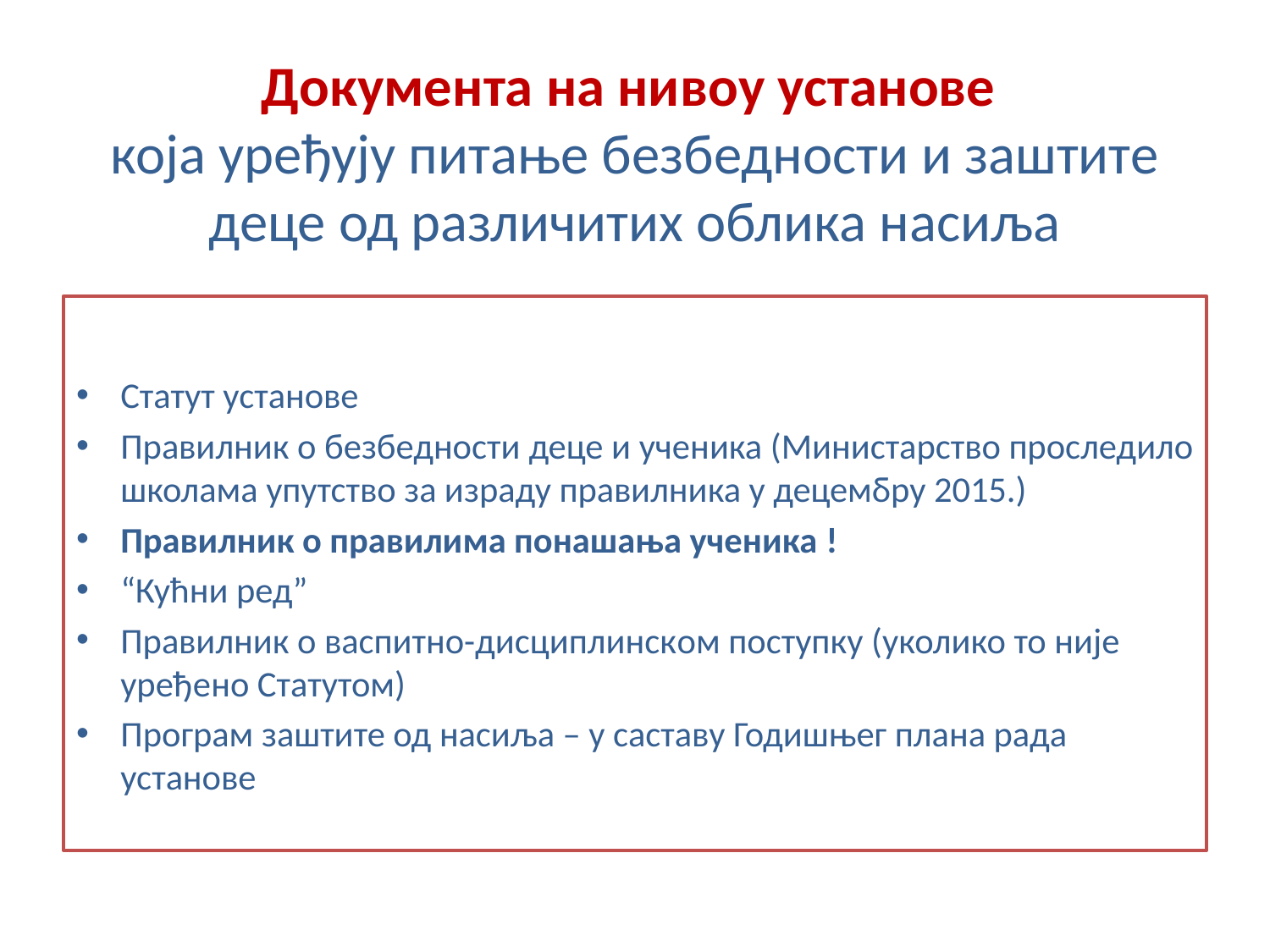

# Документа на нивоу установе која уређују питање безбедности и заштите деце од различитих облика насиља

Статут установе
Правилник о безбедности деце и ученика (Министарство проследило школама упутство за израду правилника у децембру 2015.)
Правилник о правилима понашања ученика !
“Кућни ред”
Правилник о васпитно-дисциплинском поступку (уколико то није уређено Статутом)
Програм заштите од насиља – у саставу Годишњег плана рада установе